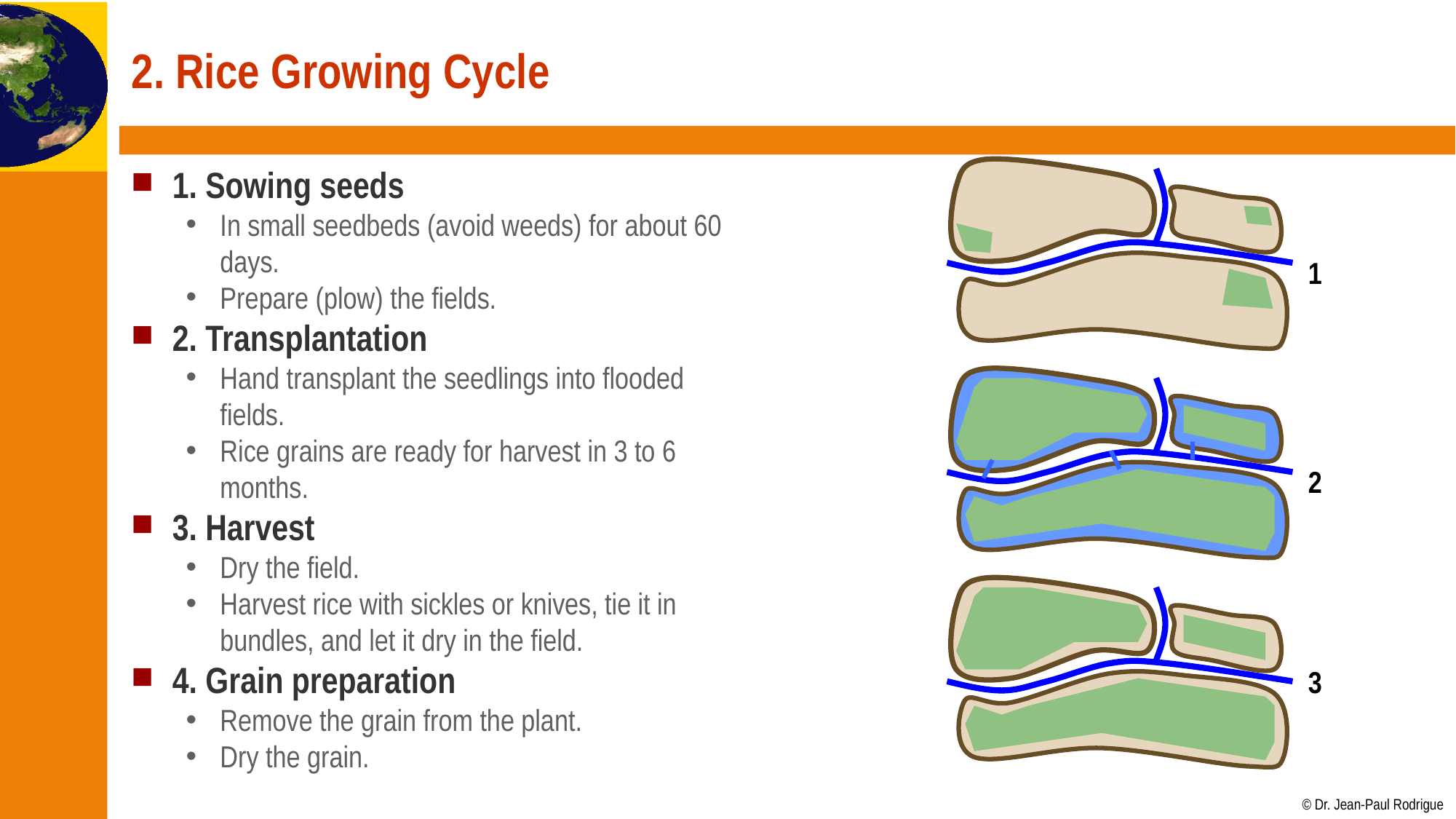

# 2. Rice Growing Cycle
1. Sowing seeds
In small seedbeds (avoid weeds) for about 60 days.
Prepare (plow) the fields.
2. Transplantation
Hand transplant the seedlings into flooded fields.
Rice grains are ready for harvest in 3 to 6 months.
3. Harvest
Dry the field.
Harvest rice with sickles or knives, tie it in bundles, and let it dry in the field.
4. Grain preparation
Remove the grain from the plant.
Dry the grain.

1

2

3